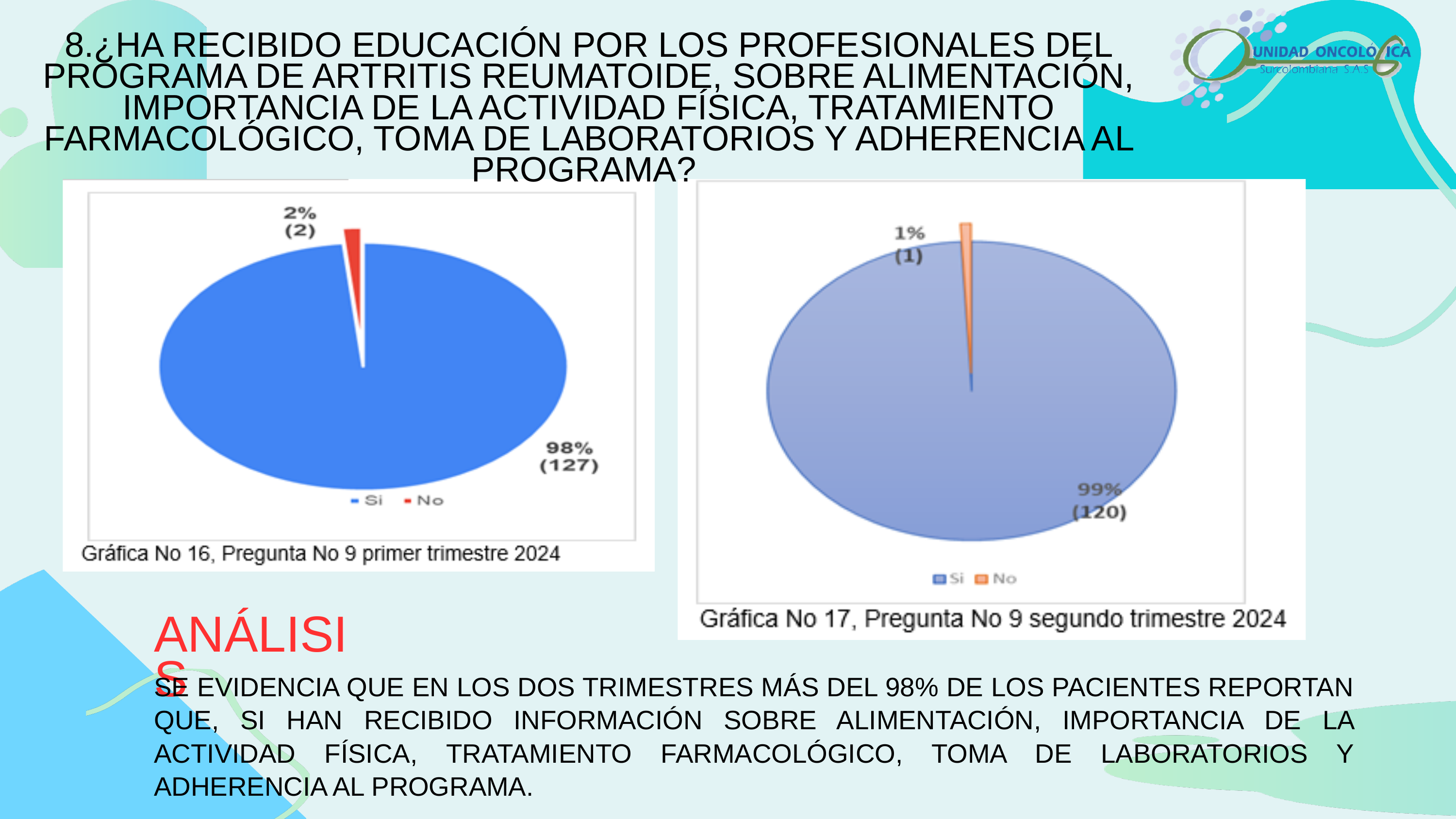

8.¿HA RECIBIDO EDUCACIÓN POR LOS PROFESIONALES DEL PROGRAMA DE ARTRITIS REUMATOIDE, SOBRE ALIMENTACIÓN, IMPORTANCIA DE LA ACTIVIDAD FÍSICA, TRATAMIENTO FARMACOLÓGICO, TOMA DE LABORATORIOS Y ADHERENCIA AL PROGRAMA?

ANÁLISIS

SE EVIDENCIA QUE EN LOS DOS TRIMESTRES MÁS DEL 98% DE LOS PACIENTES REPORTAN QUE, SI HAN RECIBIDO INFORMACIÓN SOBRE ALIMENTACIÓN, IMPORTANCIA DE LA ACTIVIDAD FÍSICA, TRATAMIENTO FARMACOLÓGICO, TOMA DE LABORATORIOS Y ADHERENCIA AL PROGRAMA.